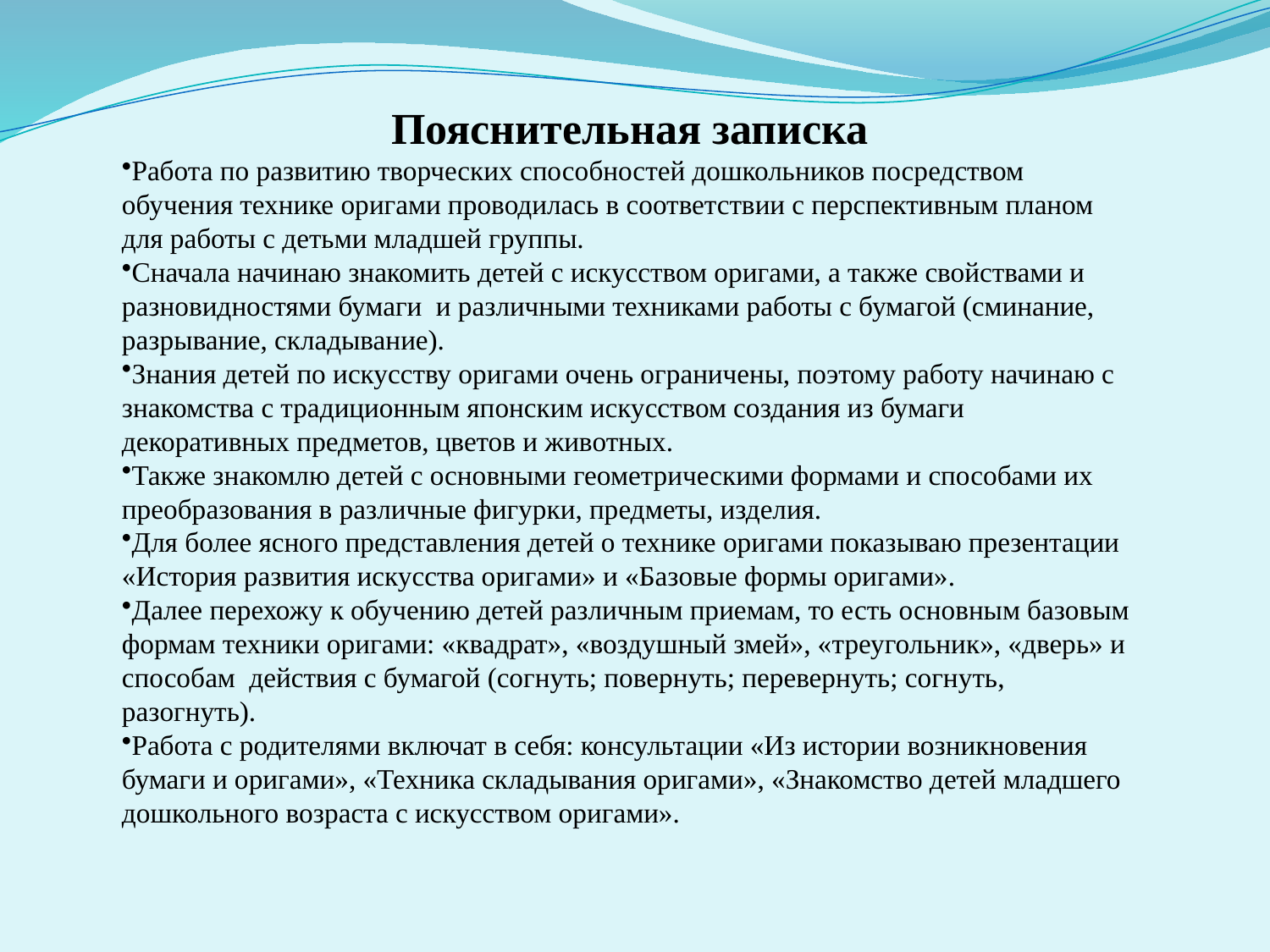

Пояснительная записка
Работа по развитию творческих способностей дошкольников посредством обучения технике оригами проводилась в соответствии с перспективным планом для работы с детьми младшей группы.
Сначала начинаю знакомить детей с искусством оригами, а также свойствами и разновидностями бумаги  и различными техниками работы с бумагой (сминание, разрывание, складывание).
Знания детей по искусству оригами очень ограничены, поэтому работу начинаю с знакомства с традиционным японским искусством создания из бумаги декоративных предметов, цветов и животных.
Также знакомлю детей с основными геометрическими формами и способами их преобразования в различные фигурки, предметы, изделия.
Для более ясного представления детей о технике оригами показываю презентации «История развития искусства оригами» и «Базовые формы оригами».
Далее перехожу к обучению детей различным приемам, то есть основным базовым формам техники оригами: «квадрат», «воздушный змей», «треугольник», «дверь» и способам  действия с бумагой (согнуть; повернуть; перевернуть; согнуть, разогнуть).
Работа с родителями включат в себя: консультации «Из истории возникновения бумаги и оригами», «Техника складывания оригами», «Знакомство детей младшего дошкольного возраста с искусством оригами».